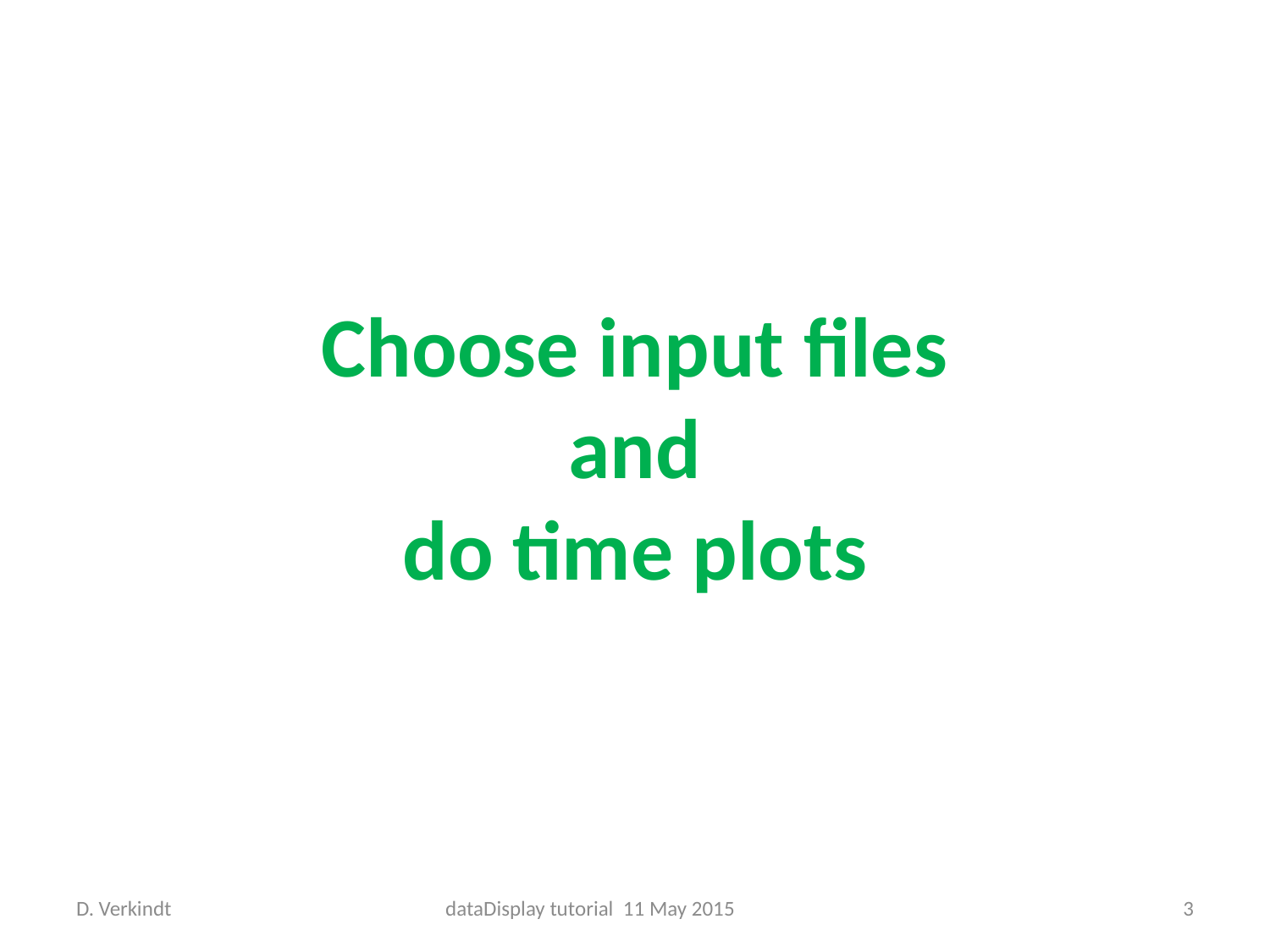

Choose input files
and
do time plots
D. Verkindt
dataDisplay tutorial  11 May 2015
3